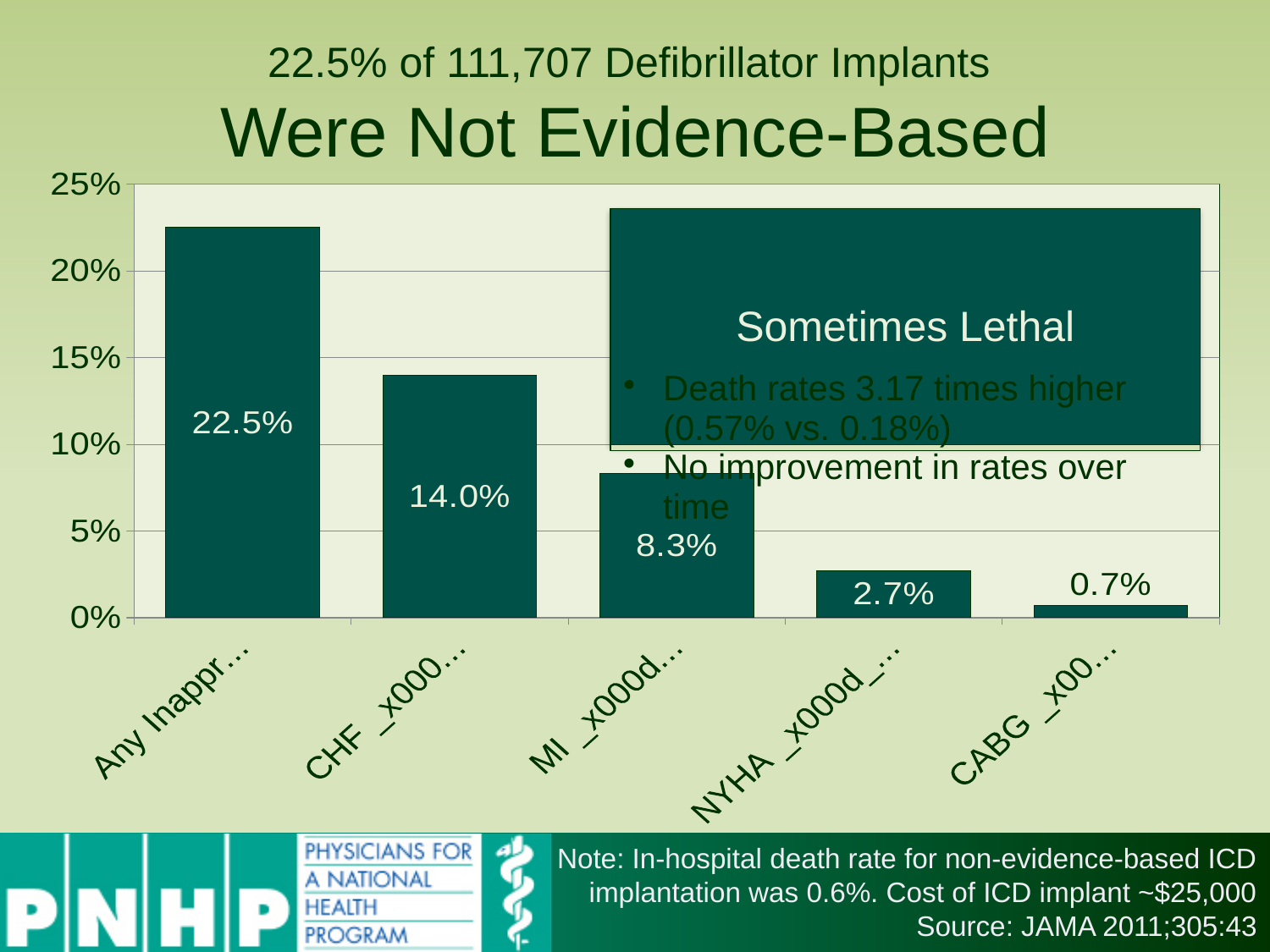

# 22.5% of 111,707 Defibrillator Implants Were Not Evidence-Based

### Chart

| Category | Column1 |
|---|---|
| Any Inappropriate Use | 0.225 |
| CHF _x000d_<90 Days | 0.14 |
| MI _x000d_<40 Days | 0.083 |
| NYHA _x000d_Class IV _x000d_CHF | 0.027 |
| CABG _x000d_<90 Days | 0.007 |
Sometimes Lethal
Death rates 3.17 times higher (0.57% vs. 0.18%)
No improvement in rates over time
Note: In-hospital death rate for non-evidence-based ICD implantation was 0.6%. Cost of ICD implant ~$25,000
Source: JAMA 2011;305:43